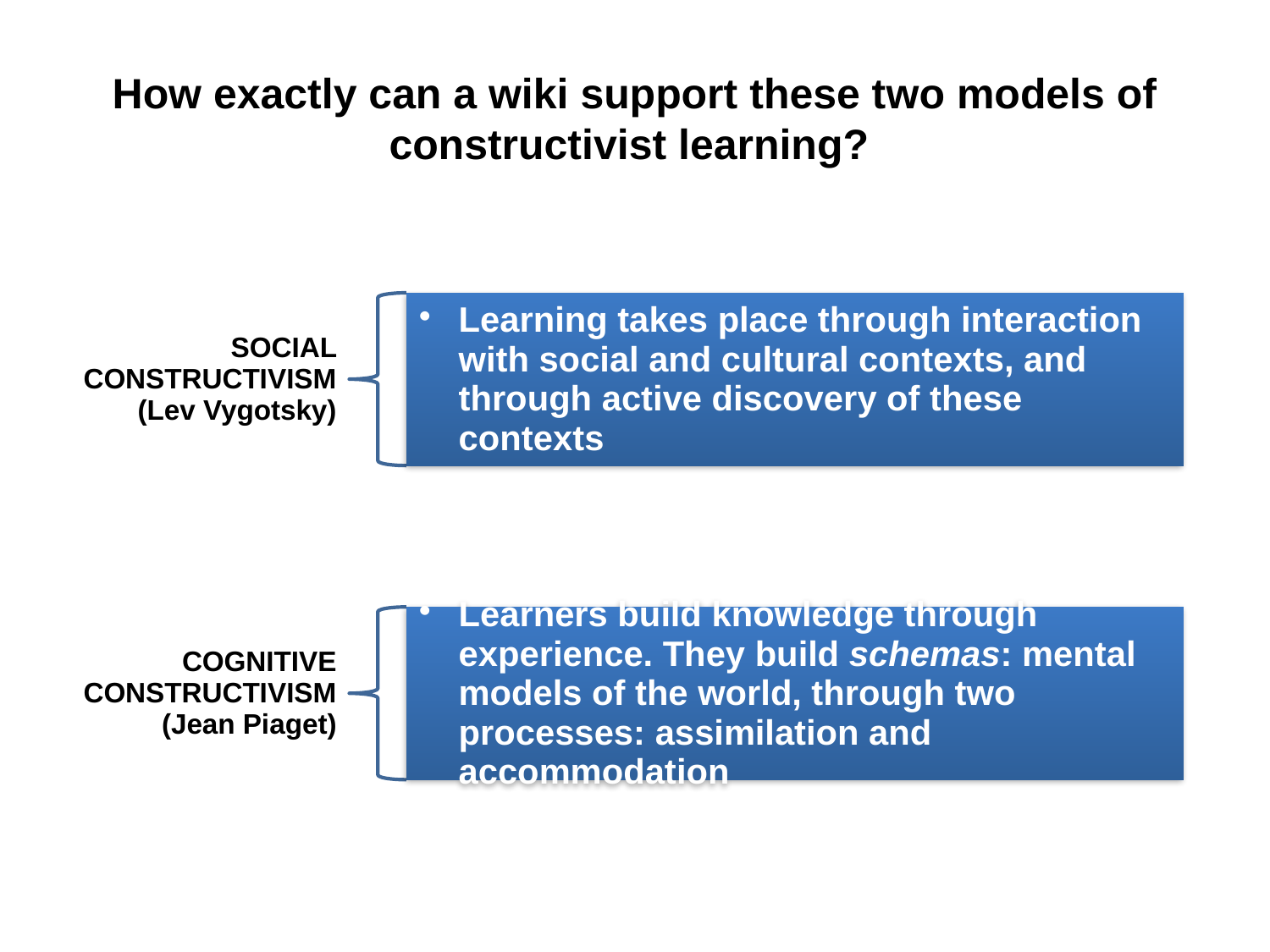

# How exactly can a wiki support these two models of constructivist learning?
SOCIAL CONSTRUCTIVISM
(Lev Vygotsky)
Learning takes place through interaction with social and cultural contexts, and through active discovery of these contexts
COGNITIVE
CONSTRUCTIVISM
(Jean Piaget)
Learners build knowledge through experience. They build schemas: mental models of the world, through two processes: assimilation and accommodation